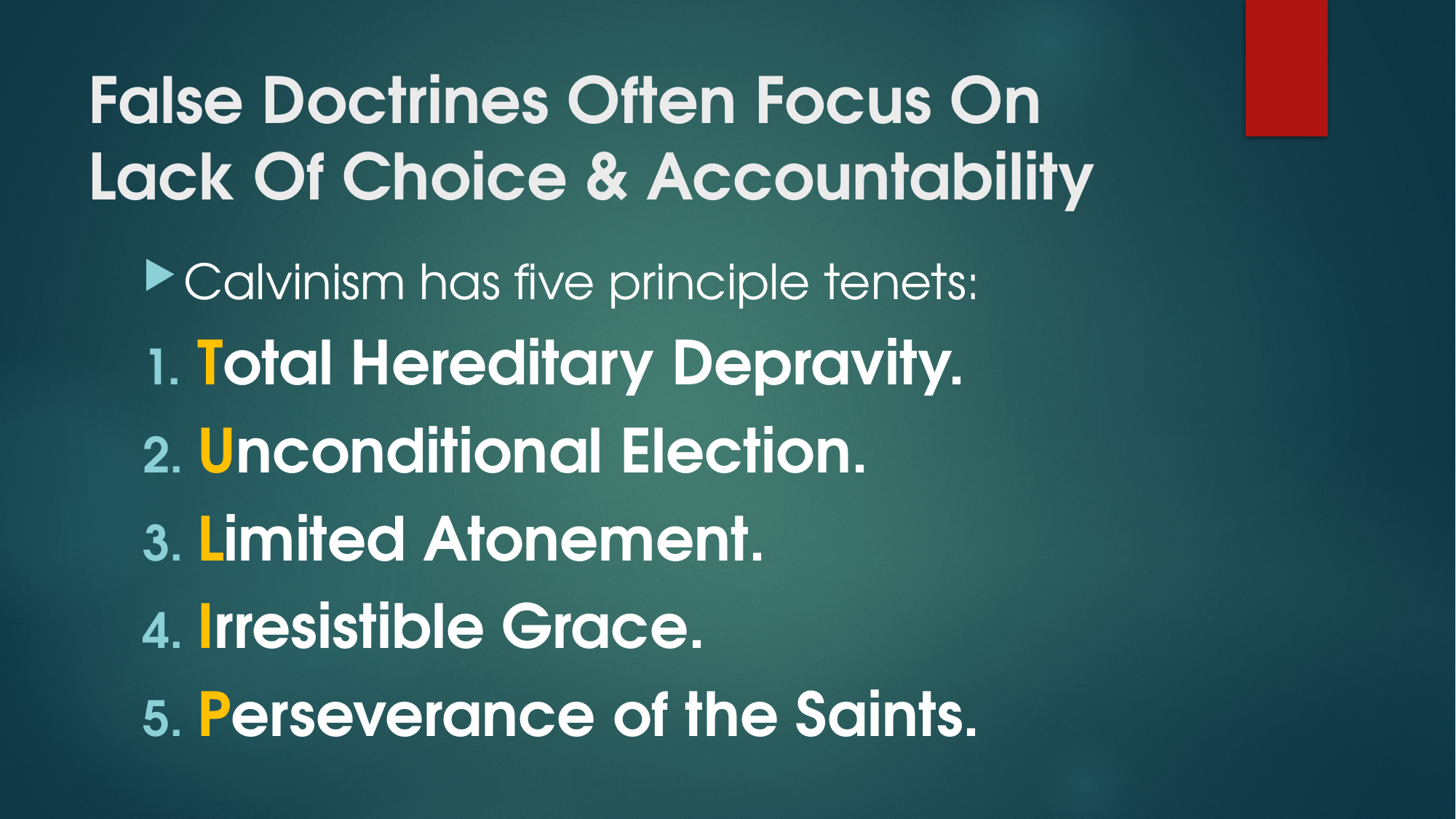

# False Doctrines Often Focus On Lack Of Choice & Accountability
Calvinism has five principle tenets:
Total Hereditary Depravity.
Unconditional Election.
Limited Atonement.
Irresistible Grace.
Perseverance of the Saints.